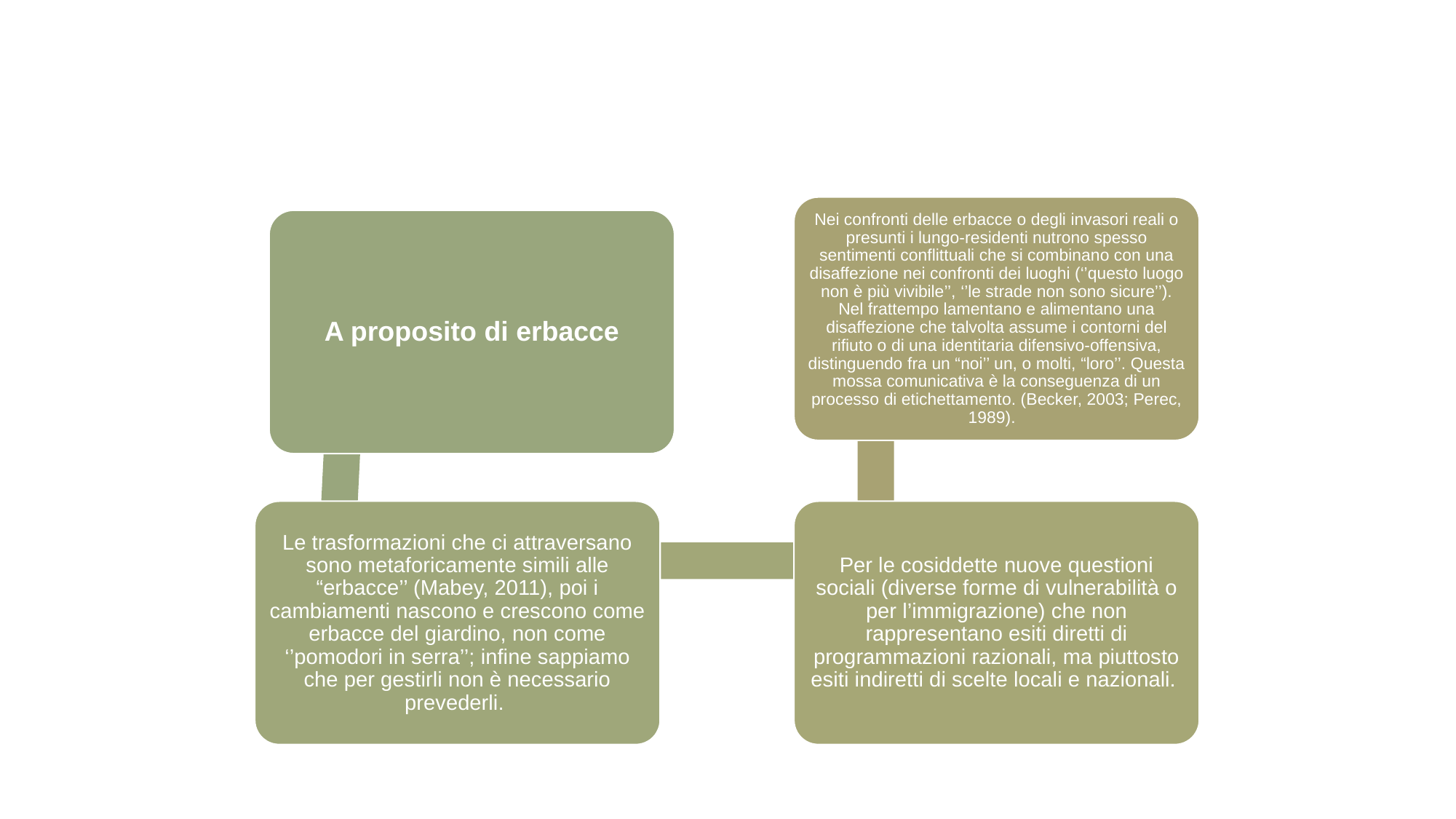

Nei confronti delle erbacce o degli invasori reali o presunti i lungo-residenti nutrono spesso sentimenti conflittuali che si combinano con una disaffezione nei confronti dei luoghi (‘’questo luogo non è più vivibile’’, ‘’le strade non sono sicure’’). Nel frattempo lamentano e alimentano una disaffezione che talvolta assume i contorni del rifiuto o di una identitaria difensivo-offensiva, distinguendo fra un “noi’’ un, o molti, “loro’’. Questa mossa comunicativa è la conseguenza di un processo di etichettamento. (Becker, 2003; Perec, 1989).

A proposito di erbacce

Le trasformazioni che ci attraversano sono metaforicamente simili alle “erbacce’’ (Mabey, 2011), poi i cambiamenti nascono e crescono come erbacce del giardino, non come ‘’pomodori in serra’’; infine sappiamo che per gestirli non è necessario prevederli.

Per le cosiddette nuove questioni sociali (diverse forme di vulnerabilità o per l’immigrazione) che non rappresentano esiti diretti di programmazioni razionali, ma piuttosto esiti indiretti di scelte locali e nazionali.